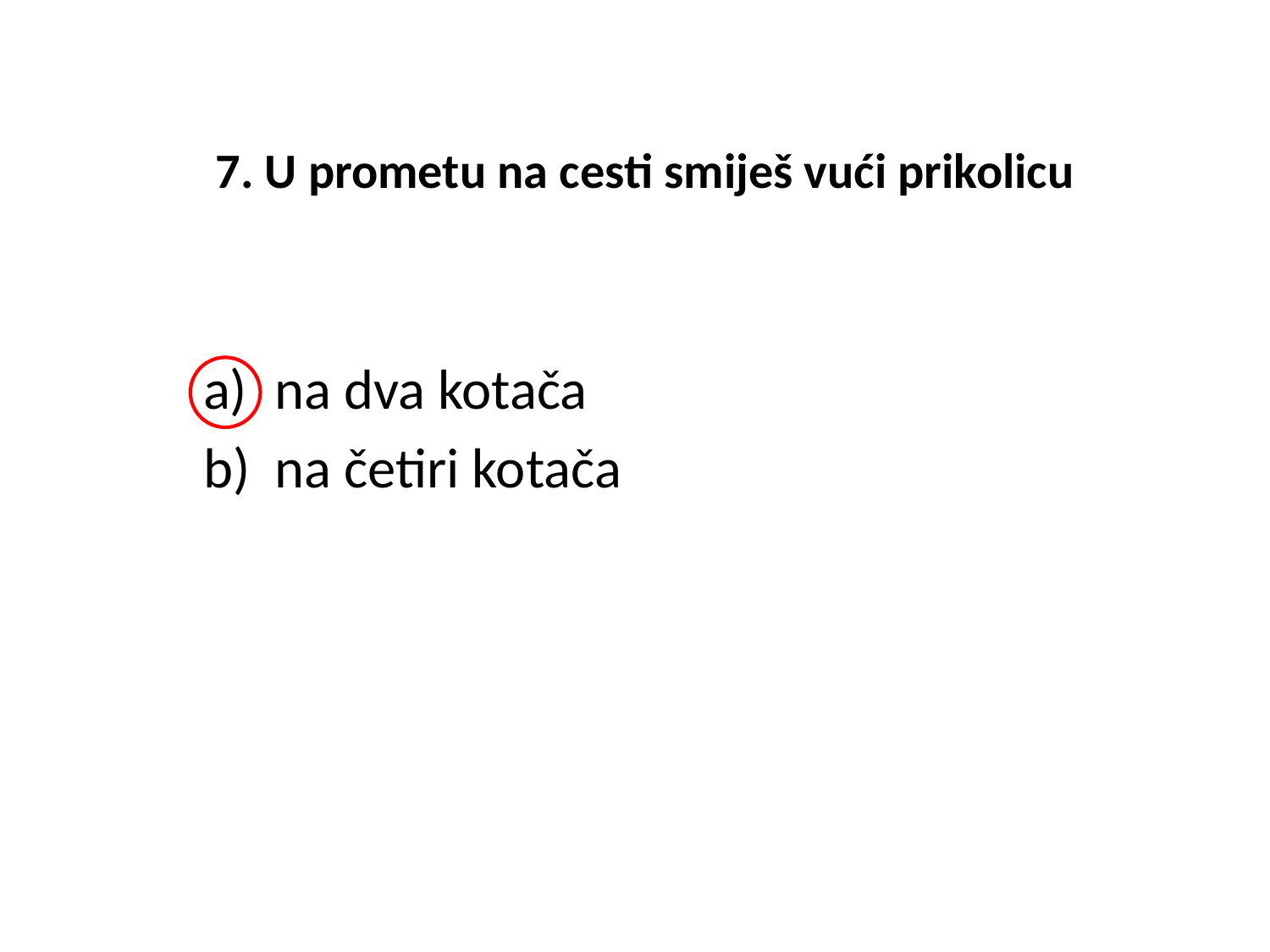

# 7. U prometu na cesti smiješ vući prikolicu
na dva kotača
na četiri kotača